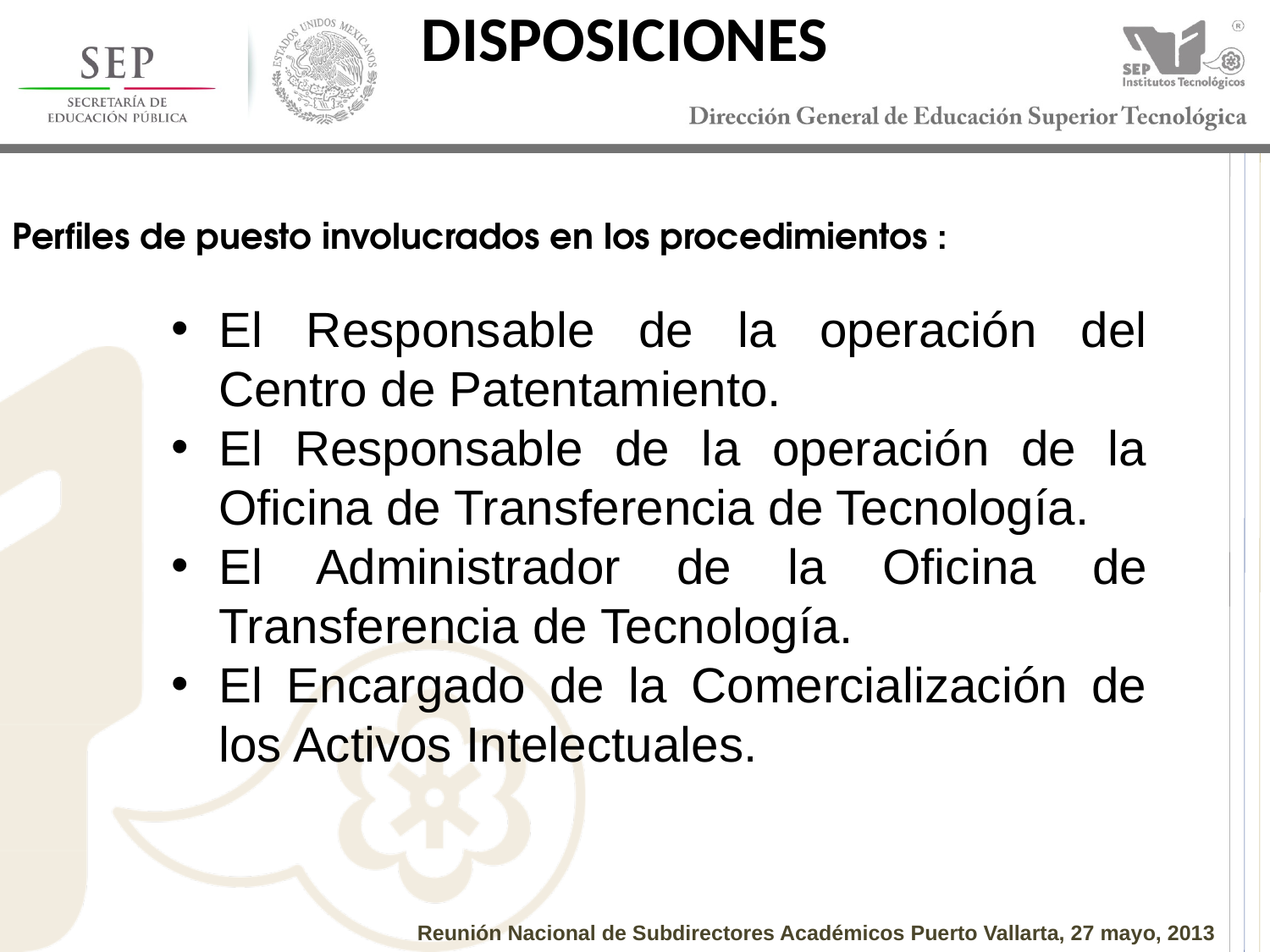

DISPOSICIONES
Perfiles de puesto involucrados en los procedimientos :

El Responsable de la operación del Centro de Patentamiento.
El Responsable de la operación de la Oficina de Transferencia de Tecnología.
El Administrador de la Oficina de Transferencia de Tecnología.
El Encargado de la Comercialización de los Activos Intelectuales.